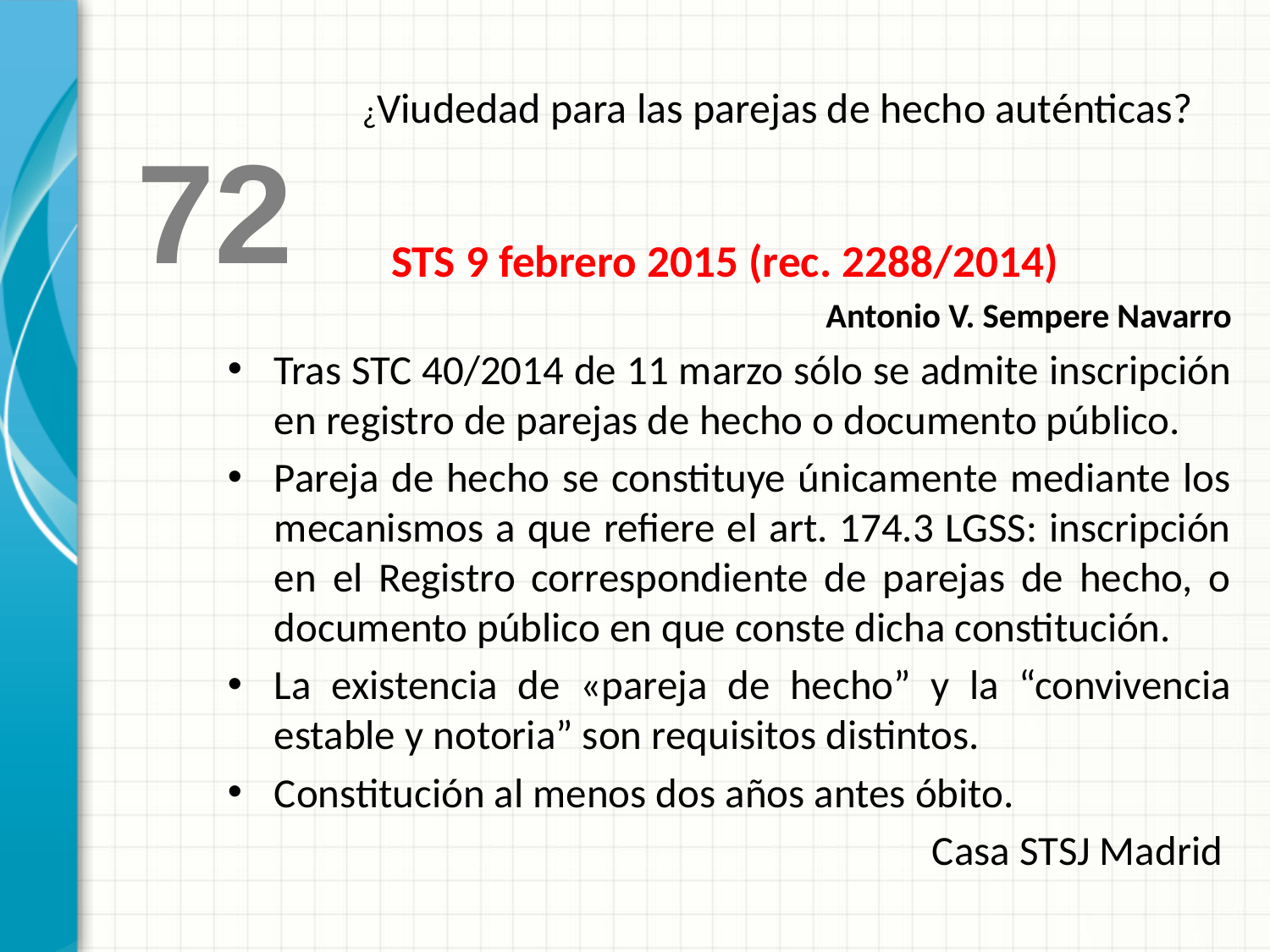

¿Viudedad para las parejas de hecho auténticas?
 72
STS 9 febrero 2015 (rec. 2288/2014)
Antonio V. Sempere Navarro
Tras STC 40/2014 de 11 marzo sólo se admite inscripción en registro de parejas de hecho o documento público.
Pareja de hecho se constituye únicamente mediante los mecanismos a que refiere el art. 174.3 LGSS: inscripción en el Registro correspondiente de parejas de hecho, o documento público en que conste dicha constitución.
La existencia de «pareja de hecho” y la “convivencia estable y notoria” son requisitos distintos.
Constitución al menos dos años antes óbito.
Casa STSJ Madrid